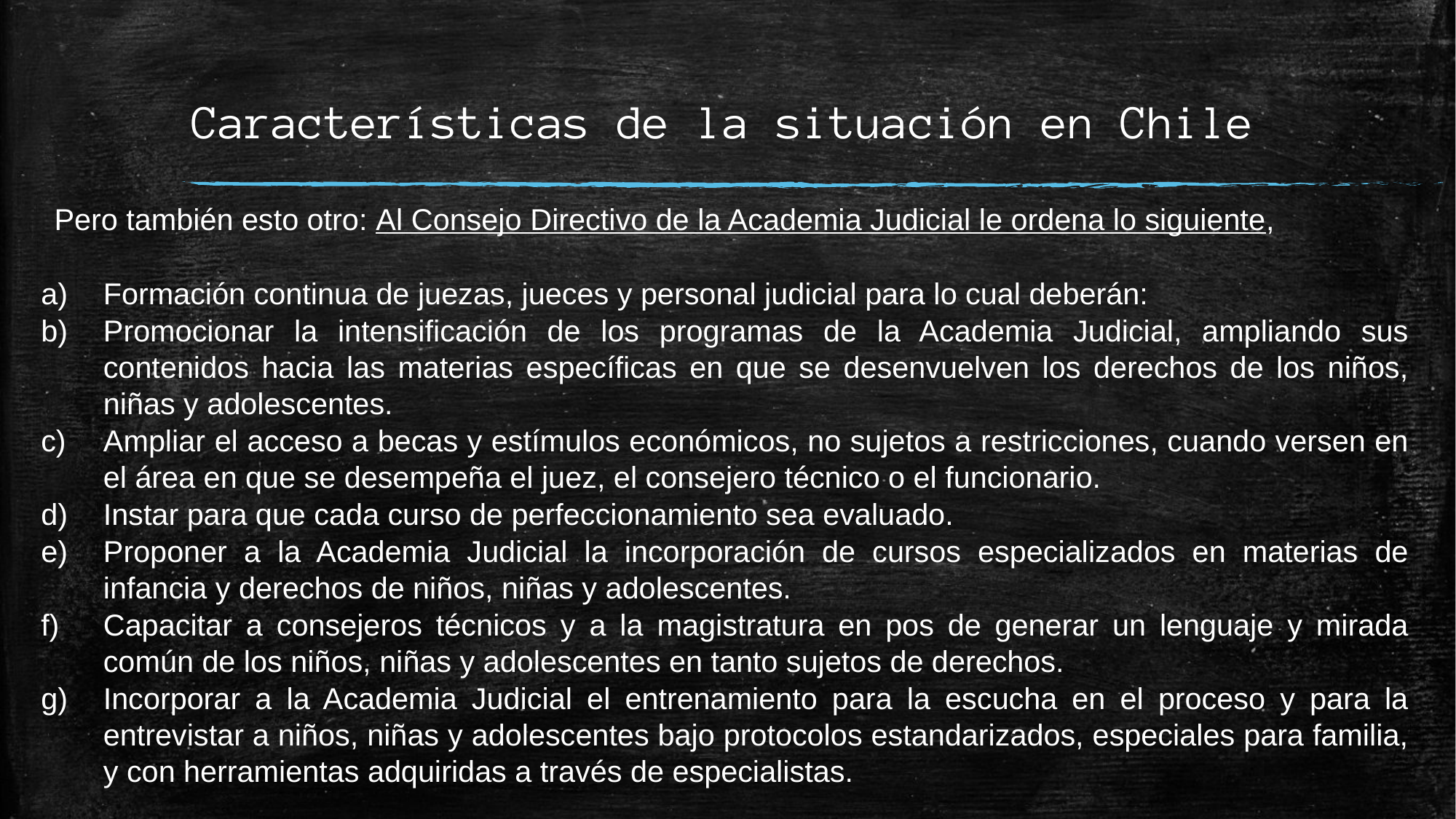

# Características de la situación en Chile
Pero también esto otro: Al Consejo Directivo de la Academia Judicial le ordena lo siguiente,

Formación continua de juezas, jueces y personal judicial para lo cual deberán:
Promocionar la intensificación de los programas de la Academia Judicial, ampliando sus contenidos hacia las materias específicas en que se desenvuelven los derechos de los niños, niñas y adolescentes.
Ampliar el acceso a becas y estímulos económicos, no sujetos a restricciones, cuando versen en el área en que se desempeña el juez, el consejero técnico o el funcionario.
Instar para que cada curso de perfeccionamiento sea evaluado.
Proponer a la Academia Judicial la incorporación de cursos especializados en materias de infancia y derechos de niños, niñas y adolescentes.
Capacitar a consejeros técnicos y a la magistratura en pos de generar un lenguaje y mirada común de los niños, niñas y adolescentes en tanto sujetos de derechos.
Incorporar a la Academia Judicial el entrenamiento para la escucha en el proceso y para la entrevistar a niños, niñas y adolescentes bajo protocolos estandarizados, especiales para familia, y con herramientas adquiridas a través de especialistas.